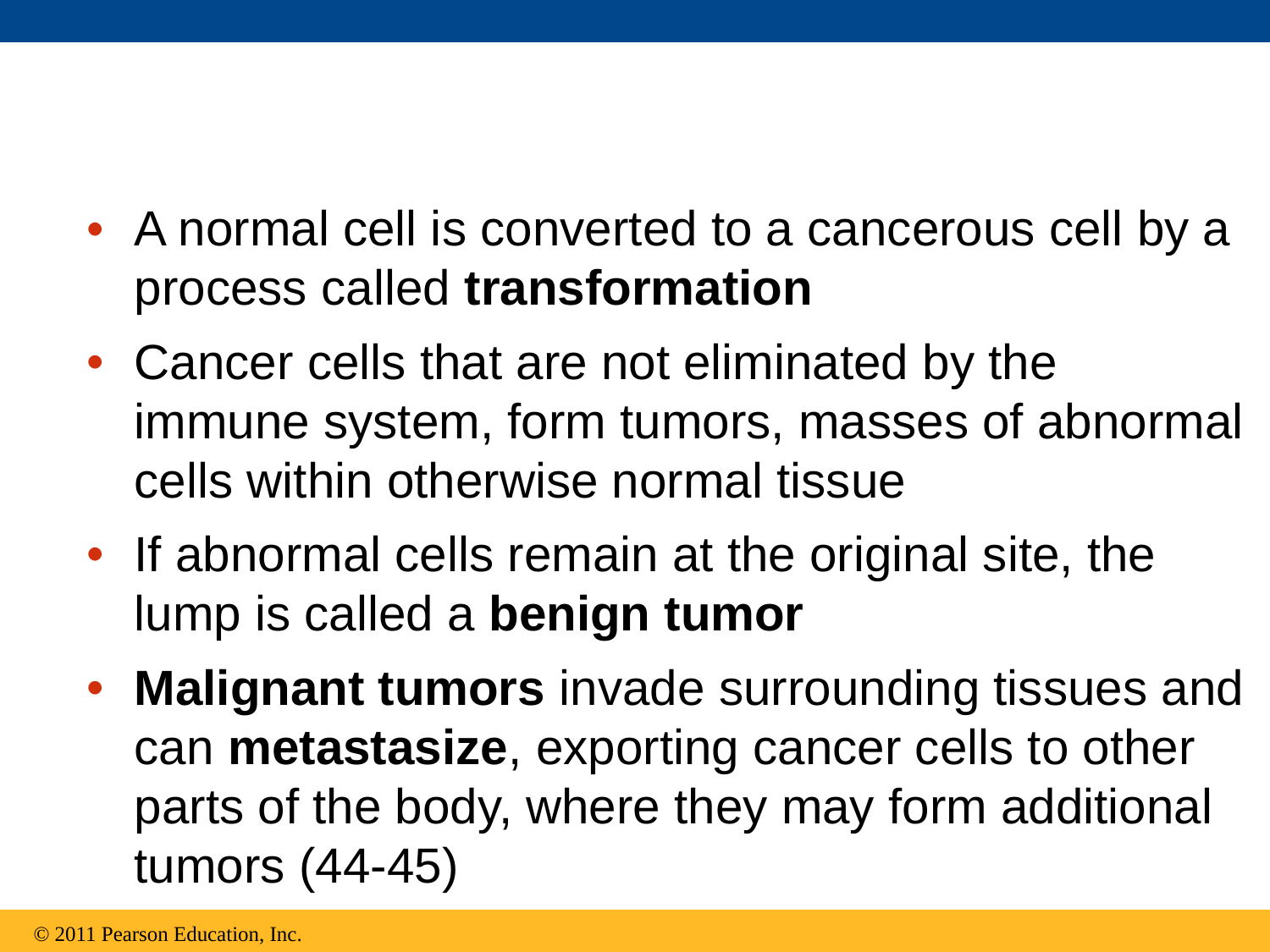

A normal cell is converted to a cancerous cell by a process called transformation
Cancer cells that are not eliminated by the immune system, form tumors, masses of abnormal cells within otherwise normal tissue
If abnormal cells remain at the original site, the lump is called a benign tumor
Malignant tumors invade surrounding tissues and can metastasize, exporting cancer cells to other parts of the body, where they may form additional tumors (44-45)

© 2011 Pearson Education, Inc.